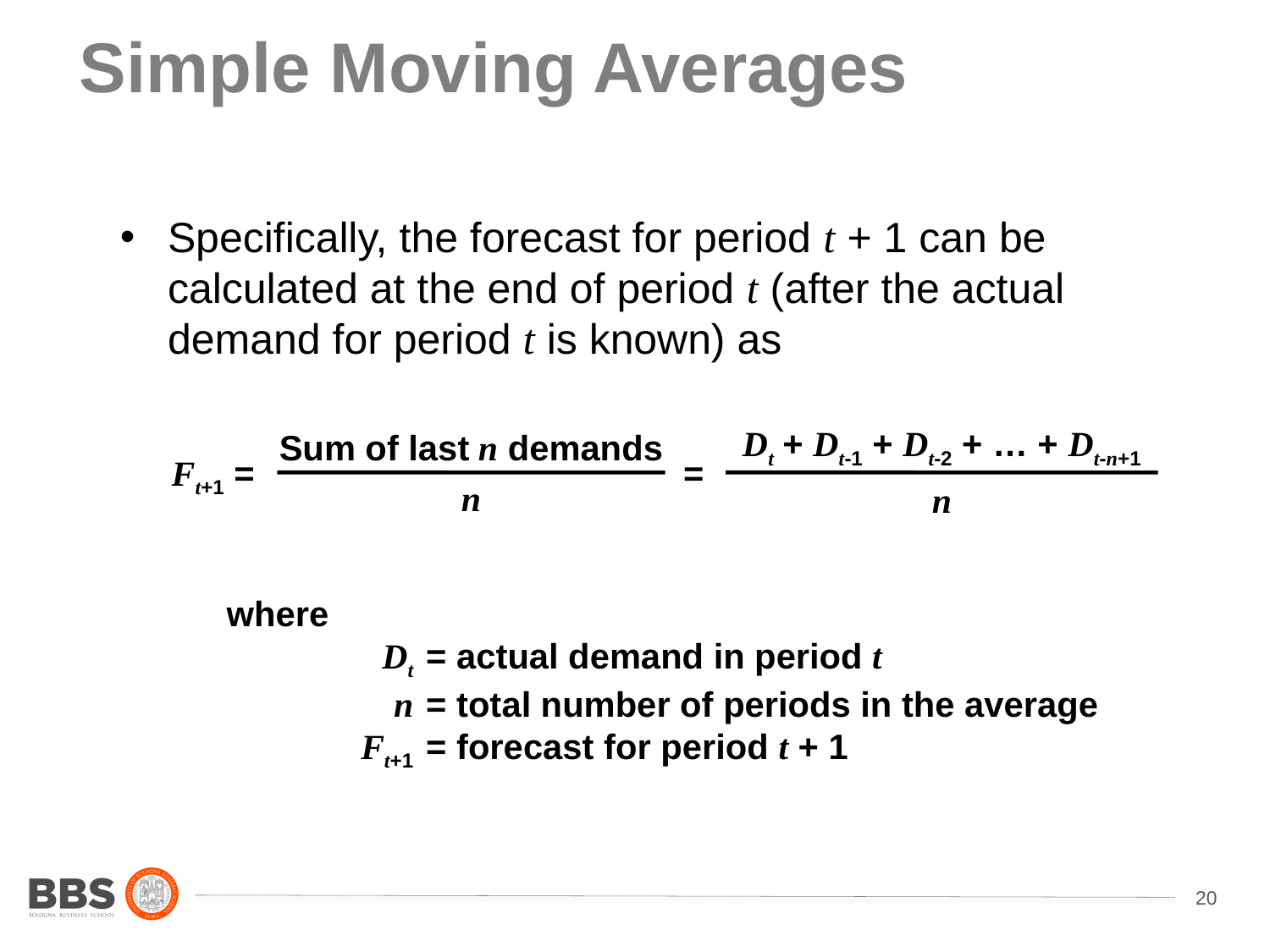

# Simple Moving Averages
Specifically, the forecast for period t + 1 can be calculated at the end of period t (after the actual demand for period t is known) as
Dt + Dt-1 + Dt-2 + … + Dt-n+1
n

Sum of last n demands
n

Ft+1 =                                            =
where
	Dt	= actual demand in period t
	n	= total number of periods in the average
	Ft+1	= forecast for period t + 1